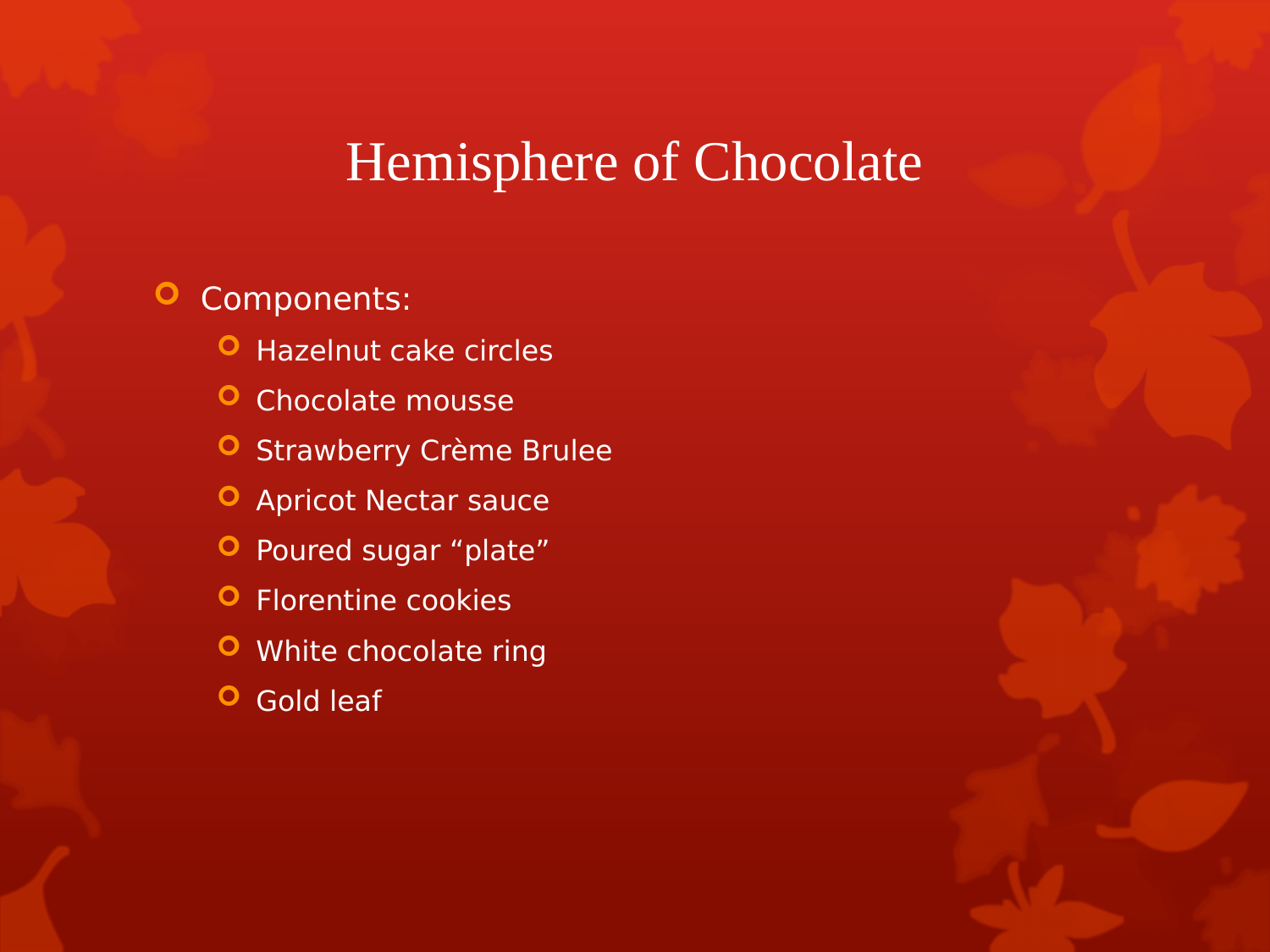

# Hemisphere of Chocolate
Components:
Hazelnut cake circles
Chocolate mousse
Strawberry Crème Brulee
Apricot Nectar sauce
Poured sugar “plate”
Florentine cookies
White chocolate ring
Gold leaf